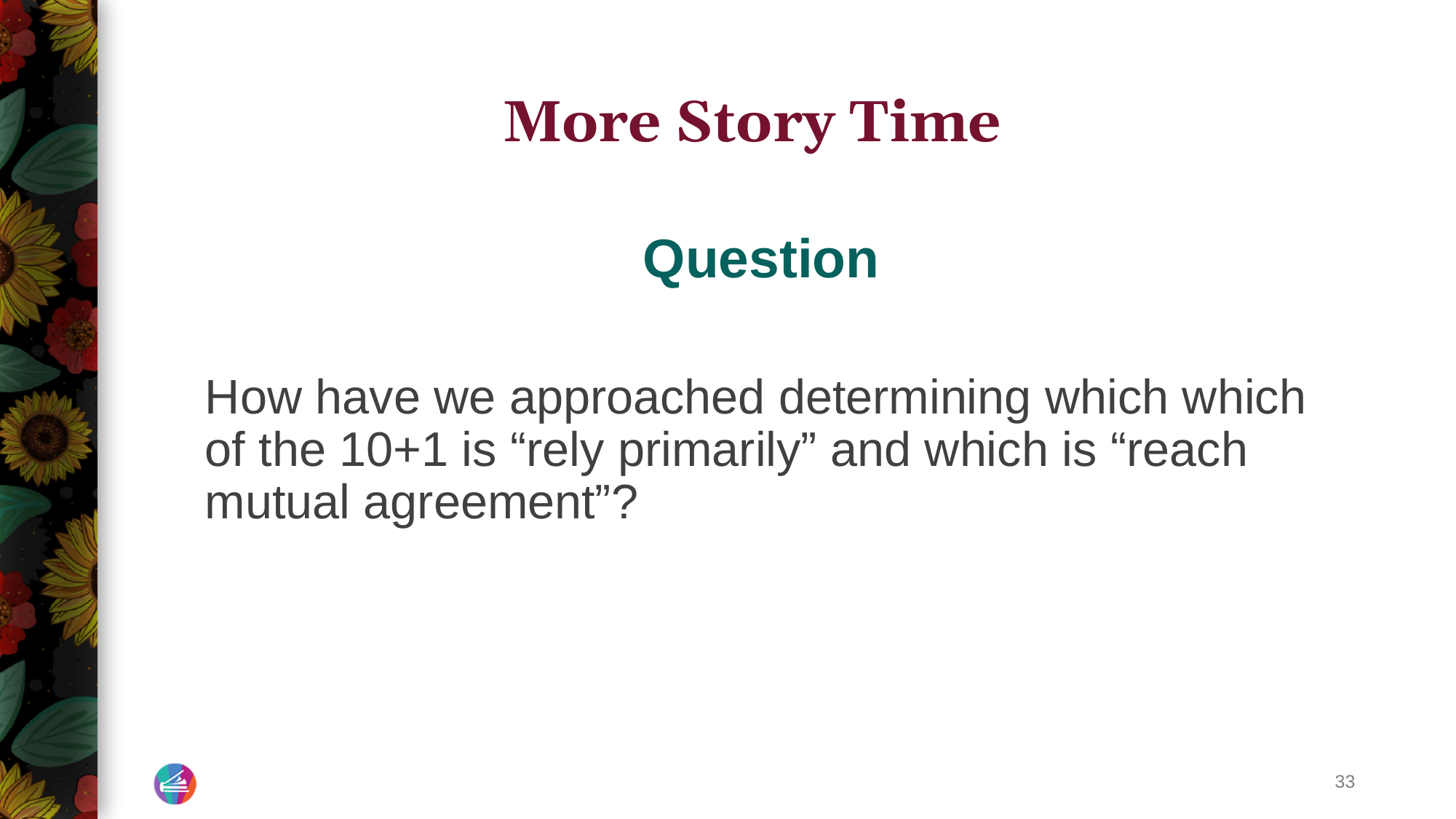

# More Story Time
Question

How have we approached determining which which of the 10+1 is “rely primarily” and which is “reach mutual agreement”?
33